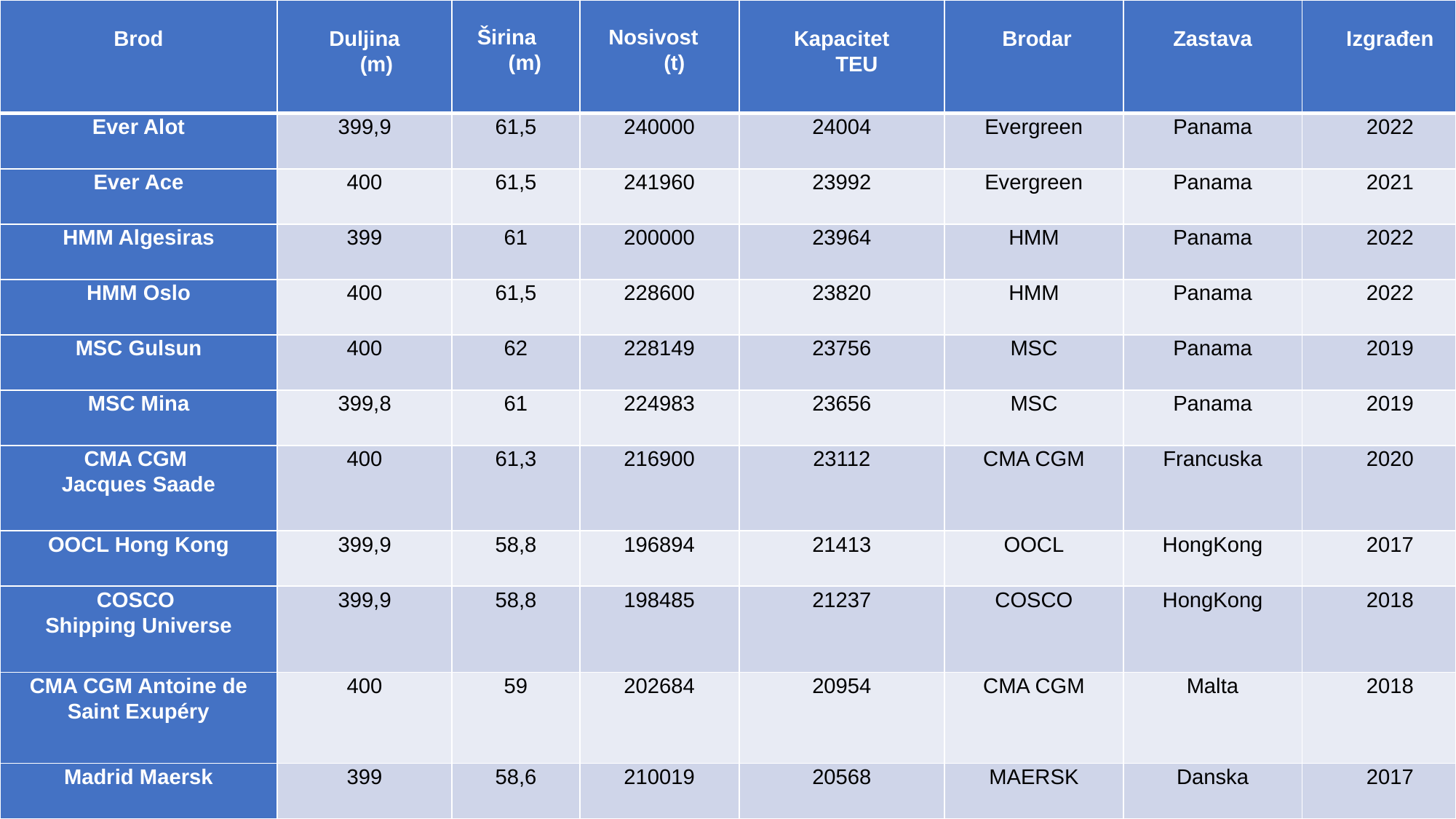

| Brod | Duljina (m) | Širina (m) | Nosivost (t) | Kapacitet TEU | Brodar | Zastava | Izgrađen |
| --- | --- | --- | --- | --- | --- | --- | --- |
| Ever Alot | 399,9 | 61,5 | 240000 | 24004 | Evergreen | Panama | 2022 |
| Ever Ace | 400 | 61,5 | 241960 | 23992 | Evergreen | Panama | 2021 |
| HMM Algesiras | 399 | 61 | 200000 | 23964 | HMM | Panama | 2022 |
| HMM Oslo | 400 | 61,5 | 228600 | 23820 | HMM | Panama | 2022 |
| MSC Gulsun | 400 | 62 | 228149 | 23756 | MSC | Panama | 2019 |
| MSC Mina | 399,8 | 61 | 224983 | 23656 | MSC | Panama | 2019 |
| CMA CGM Jacques Saade | 400 | 61,3 | 216900 | 23112 | CMA CGM | Francuska | 2020 |
| OOCL Hong Kong | 399,9 | 58,8 | 196894 | 21413 | OOCL | HongKong | 2017 |
| COSCO Shipping Universe | 399,9 | 58,8 | 198485 | 21237 | COSCO | HongKong | 2018 |
| CMA CGM Antoine de Saint Exupéry | 400 | 59 | 202684 | 20954 | CMA CGM | Malta | 2018 |
| Madrid Maersk | 399 | 58,6 | 210019 | 20568 | MAERSK | Danska | 2017 |